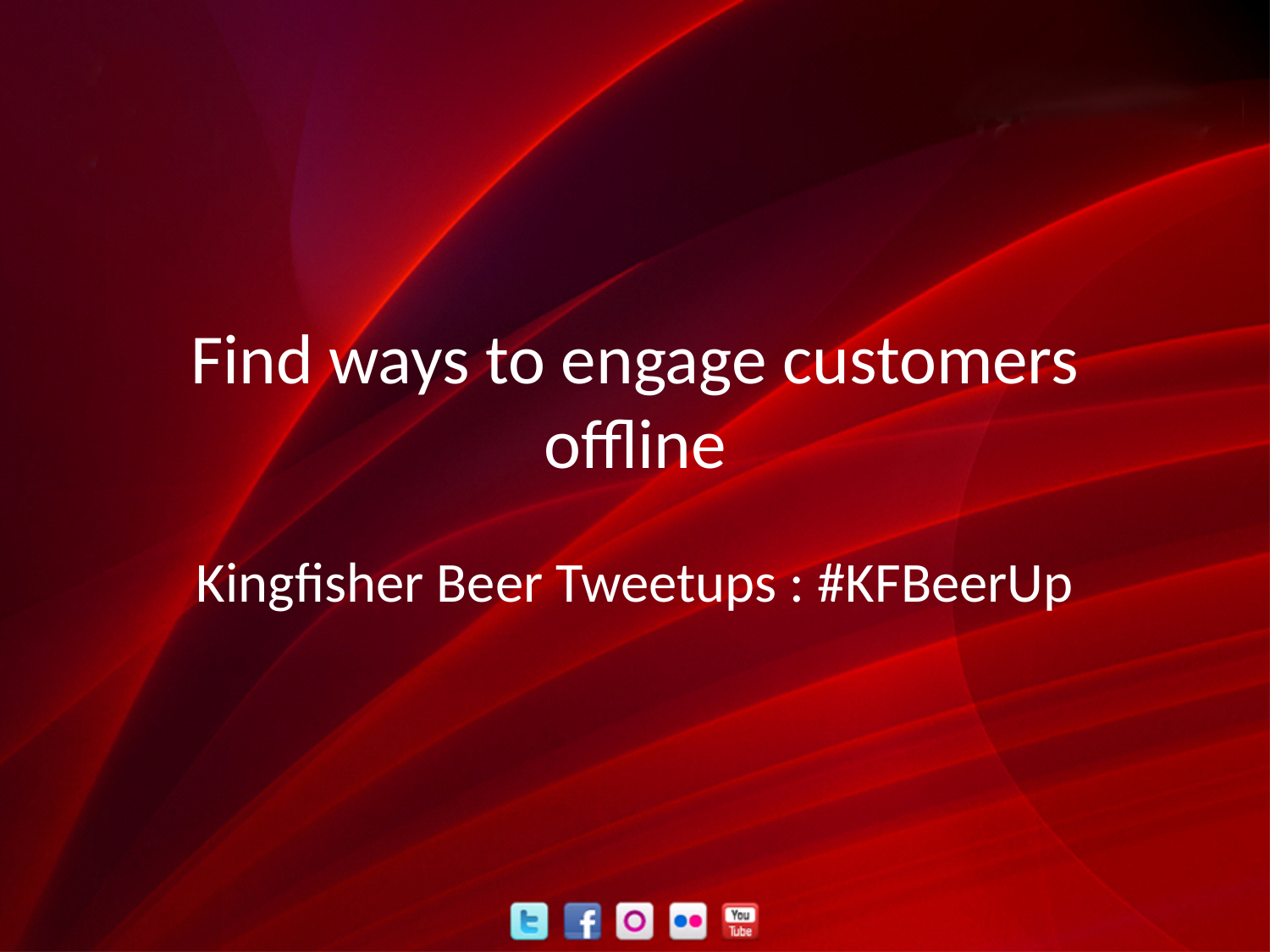

# Find ways to engage customers offline
Kingfisher Beer Tweetups : #KFBeerUp